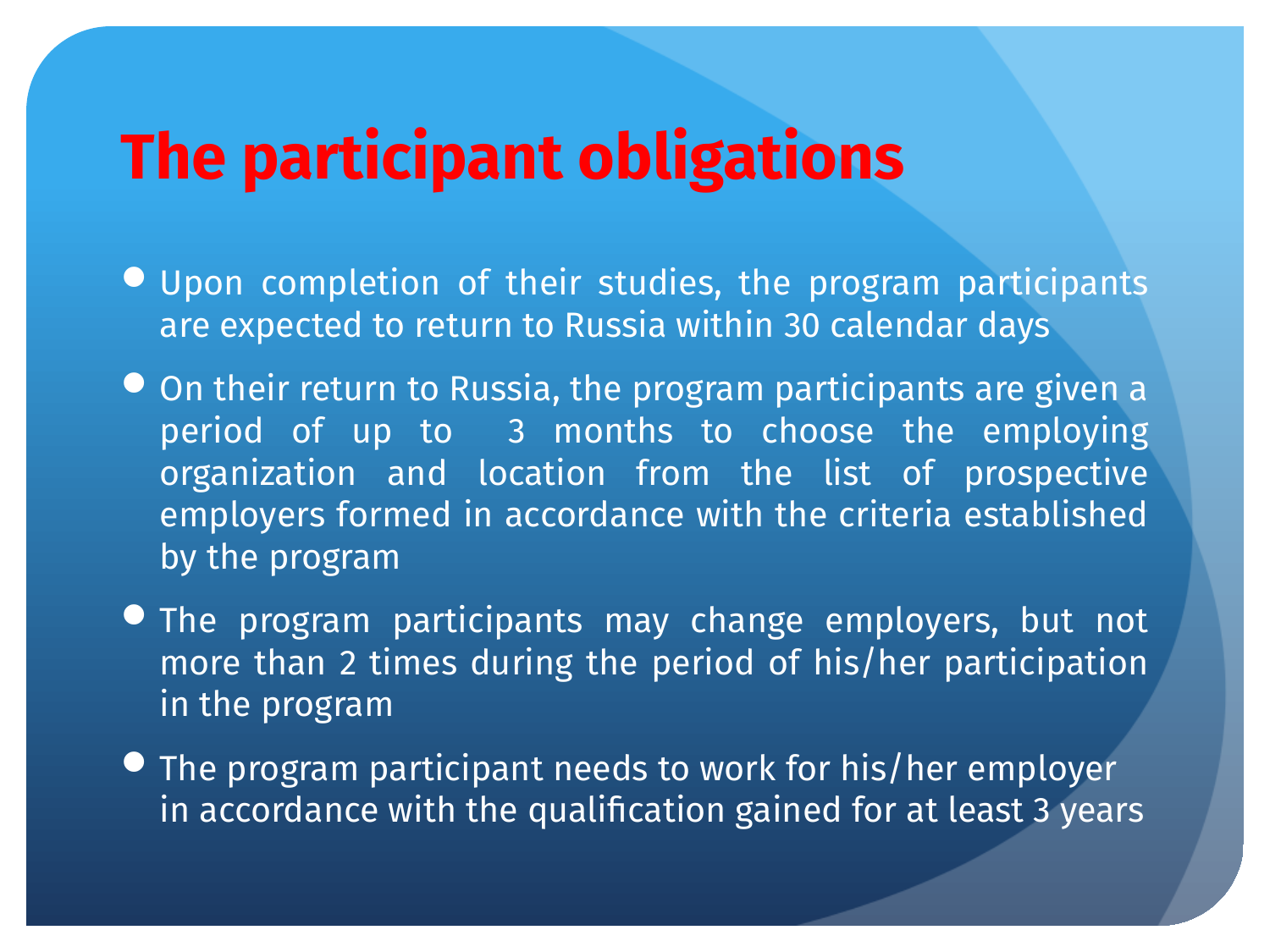

# The participant obligations
Upon completion of their studies, the program participants are expected to return to Russia within 30 calendar days
On their return to Russia, the program participants are given a period of up to  3 months to choose the employing organization and location from the list of prospective employers formed in accordance with the criteria established by the program
The program participants may change employers, but not more than 2 times during the period of his/her participation in the program
The program participant needs to work for his/her employer  in accordance with the qualification gained for at least 3 years